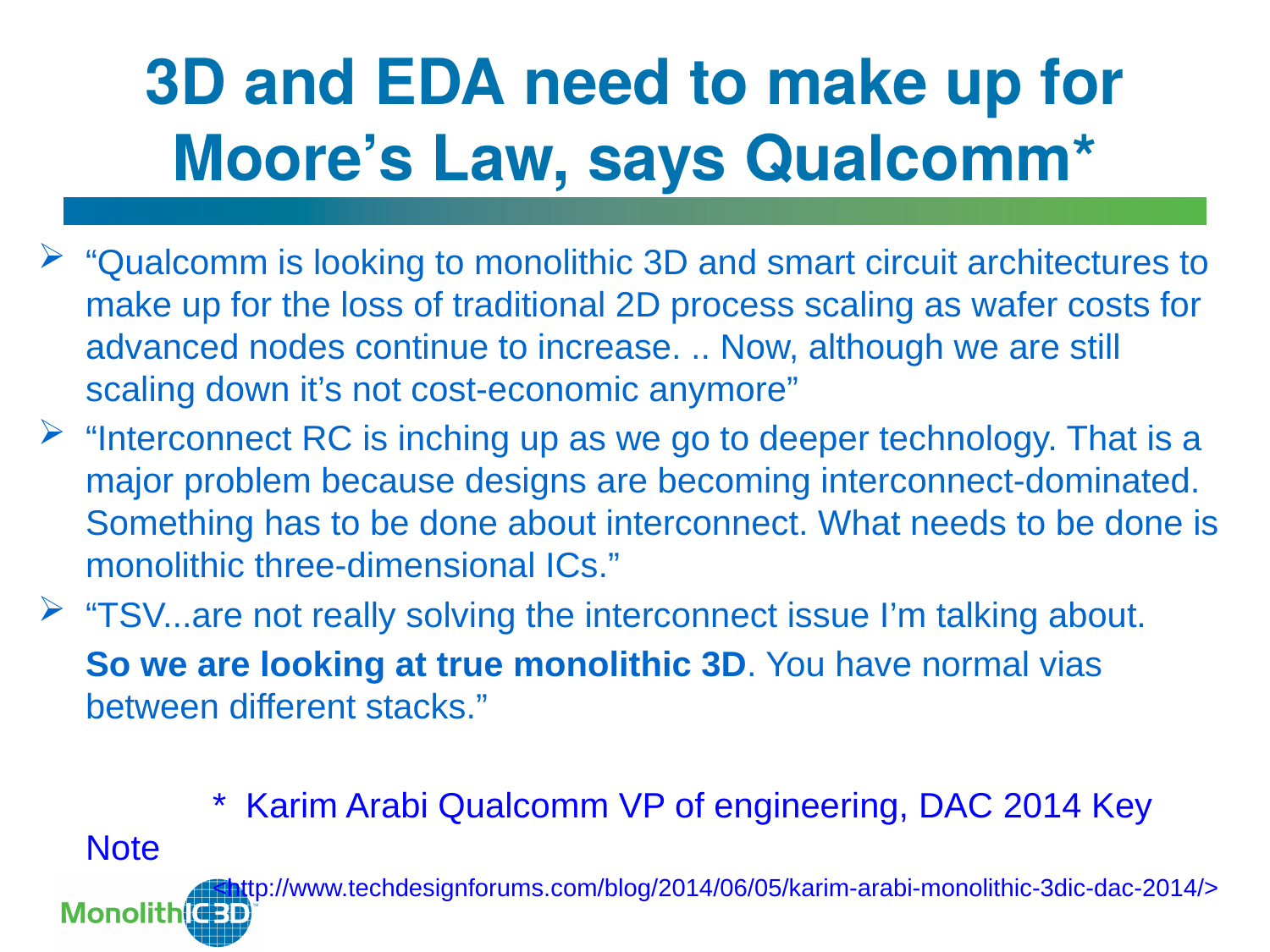

3D and EDA need to make up for Moore’s Law, says Qualcomm*
“Qualcomm is looking to monolithic 3D and smart circuit architectures to make up for the loss of traditional 2D process scaling as wafer costs for advanced nodes continue to increase. .. Now, although we are still scaling down it’s not cost-economic anymore”
“Interconnect RC is inching up as we go to deeper technology. That is a major problem because designs are becoming interconnect-dominated. Something has to be done about interconnect. What needs to be done is monolithic three-dimensional ICs.”
“TSV...are not really solving the interconnect issue I’m talking about.
	So we are looking at true monolithic 3D. You have normal vias between different stacks.”

		*  Karim Arabi Qualcomm VP of engineering, DAC 2014 Key Note
		<http://www.techdesignforums.com/blog/2014/06/05/karim-arabi-monolithic-3dic-dac-2014/>